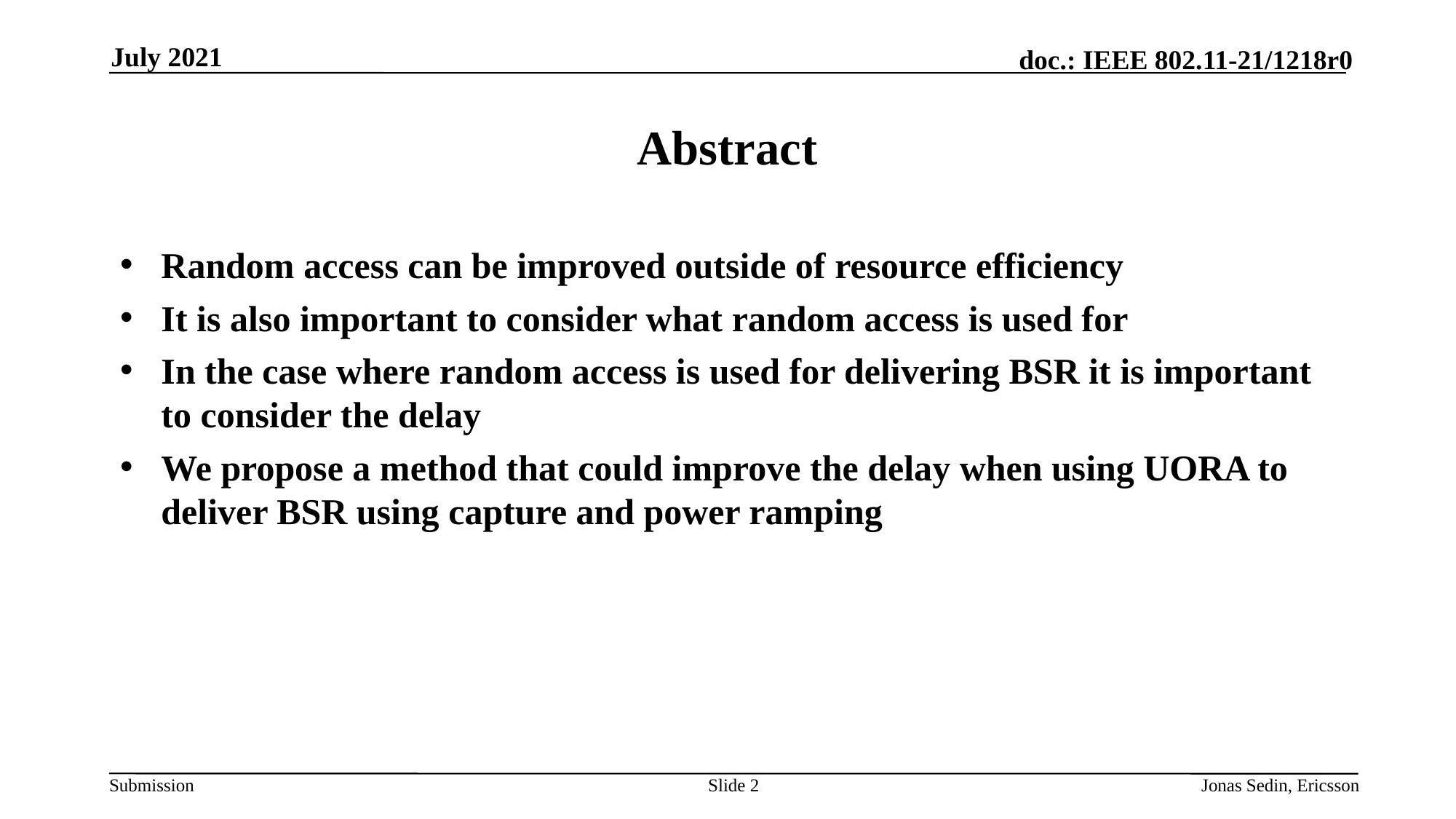

July 2021
# Abstract
Random access can be improved outside of resource efficiency
It is also important to consider what random access is used for
In the case where random access is used for delivering BSR it is important to consider the delay
We propose a method that could improve the delay when using UORA to deliver BSR using capture and power ramping

Slide 2
Jonas Sedin, Ericsson